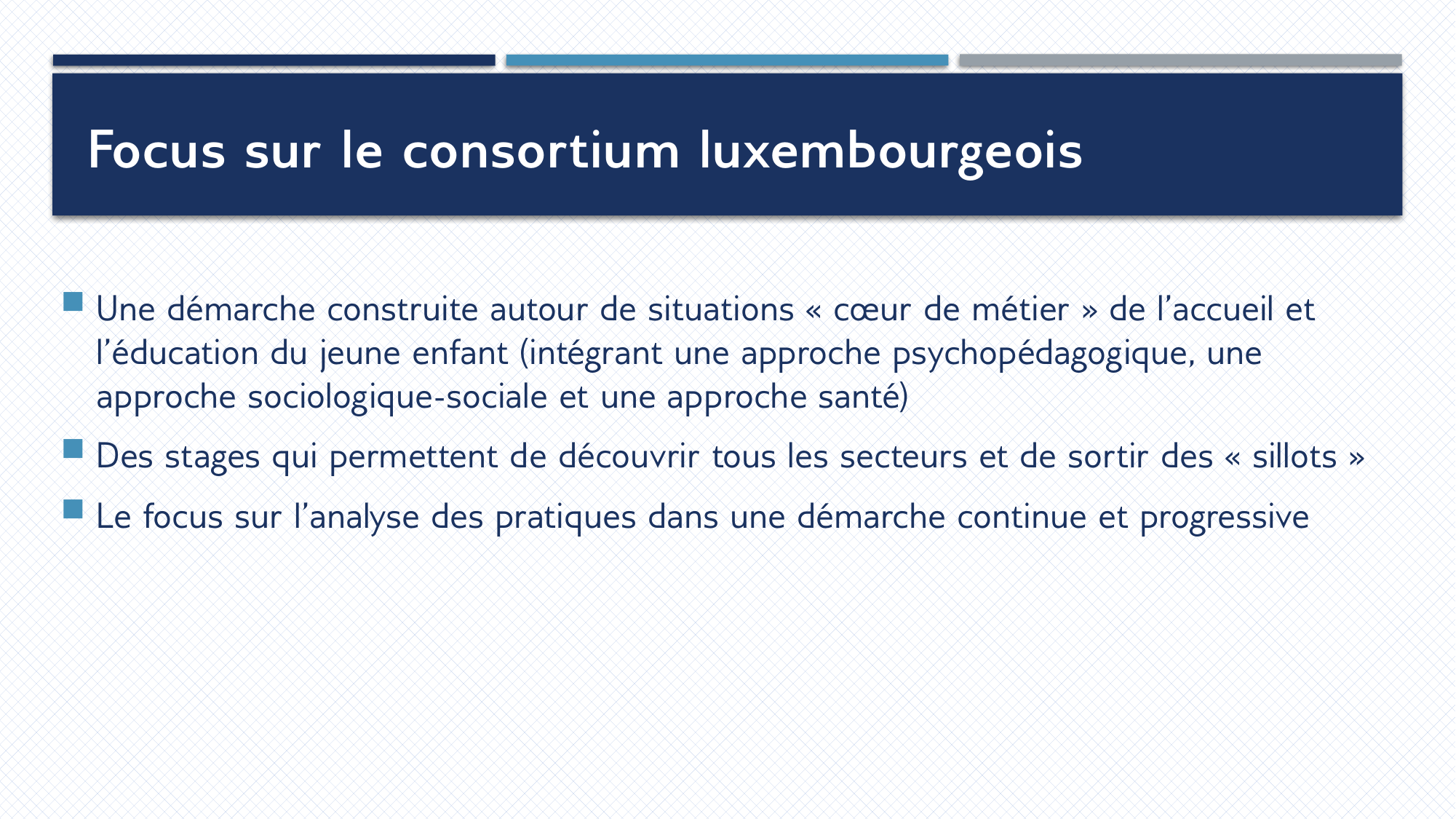

Focus sur le consortium luxembourgeois

Une démarche construite autour de situations « cœur de métier » de l’accueil et l’éducation du jeune enfant (intégrant une approche psychopédagogique, une approche sociologique-sociale et une approche santé)
Des stages qui permettent de découvrir tous les secteurs et de sortir des « sillots »
Le focus sur l’analyse des pratiques dans une démarche continue et progressive